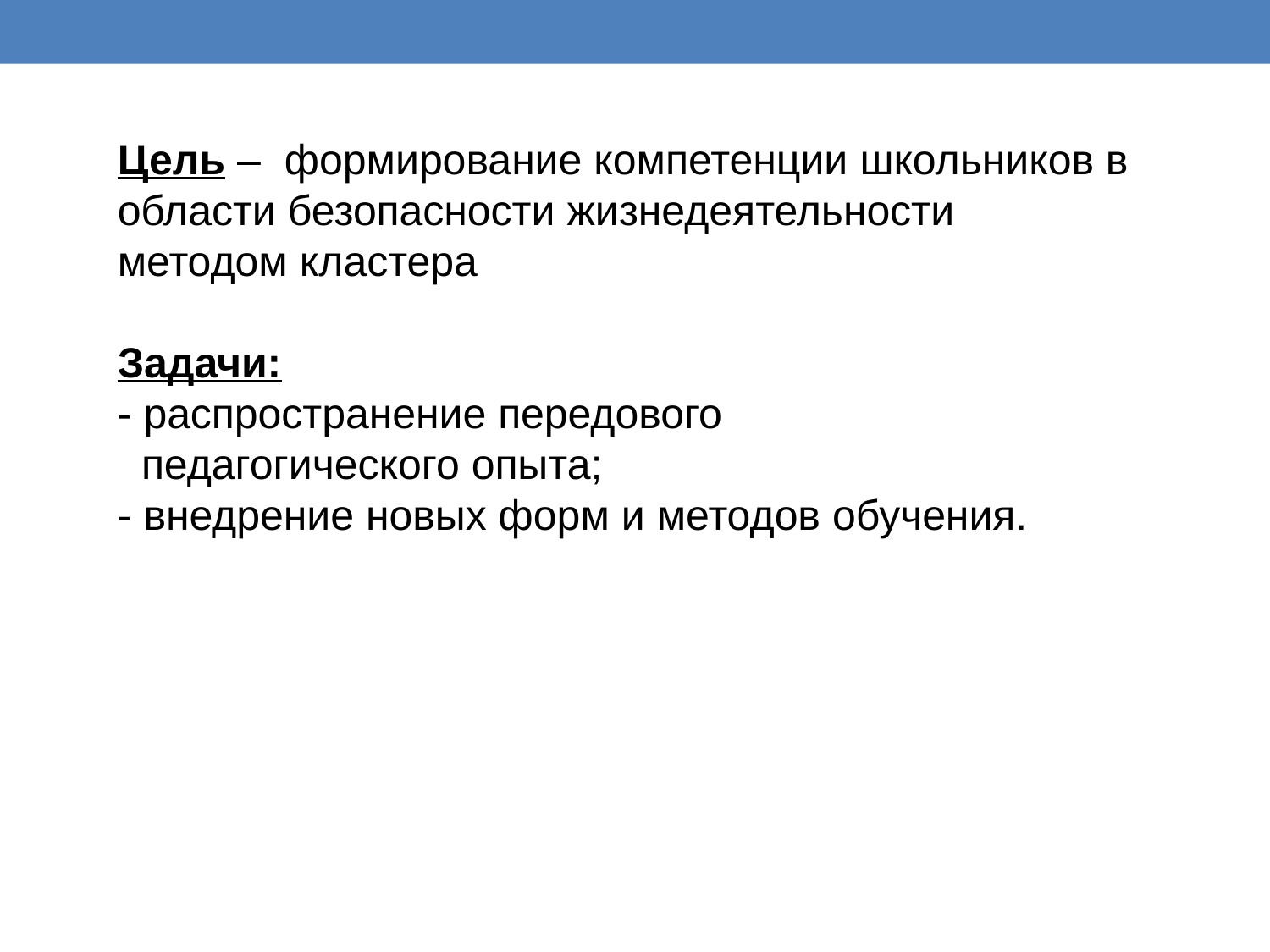

Цель –  формирование компетенции школьников в области безопасности жизнедеятельности методом кластера

Задачи:
- распространение передового педагогического опыта;
- внедрение новых форм и методов обучения.